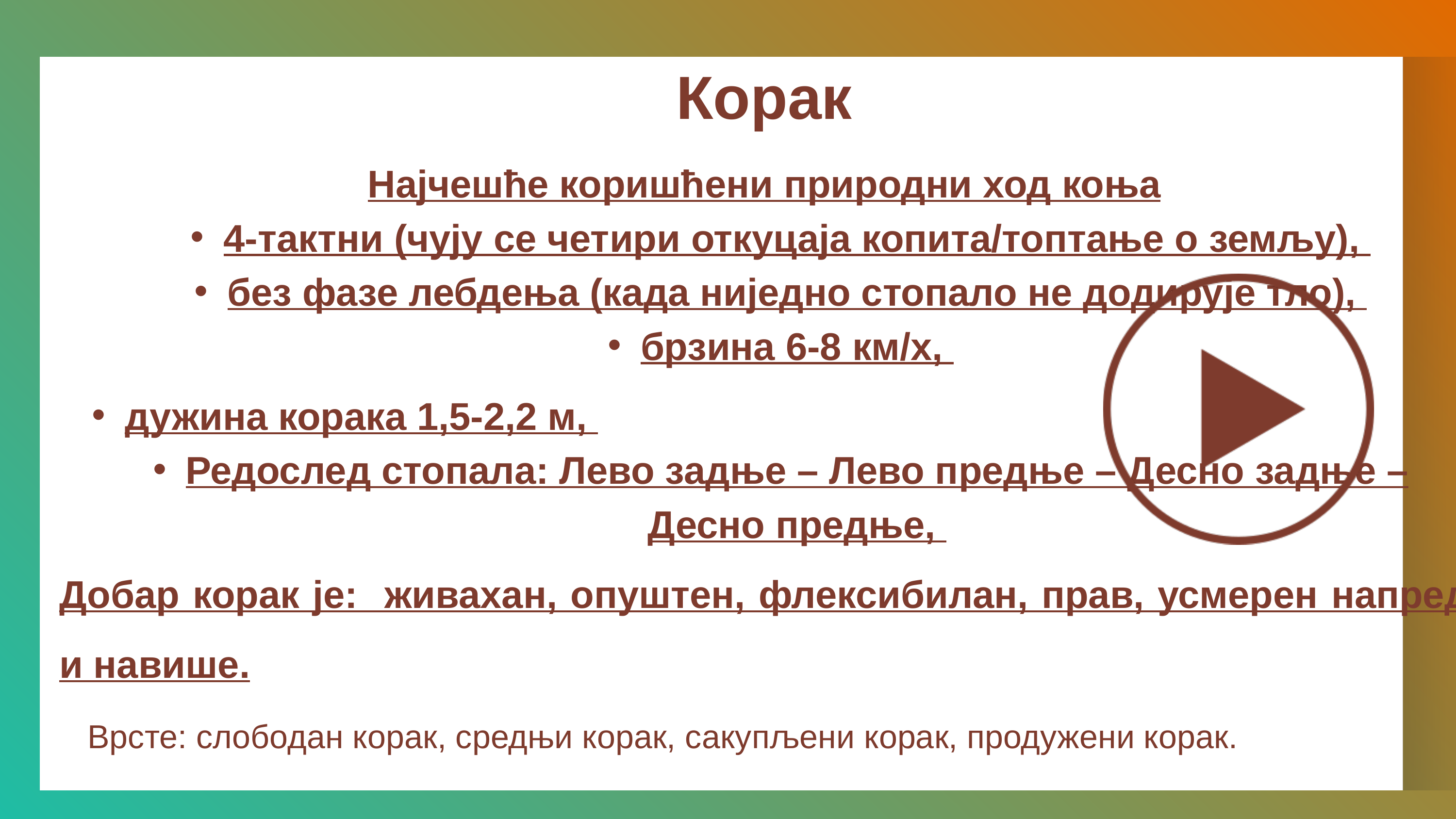

Корак

Најчешће коришћени природни ход коња
4-тактни (чују се четири откуцаја копита/топтање о земљу),
без фазе лебдења (када ниједно стопало не додирује тло),
брзина 6-8 км/х,
дужина корака 1,5-2,2 м,
Редослед стопала: Лево задње – Лево предње – Десно задње – Десно предње,
Добар корак је:  живахан, опуштен, флексибилан, прав, усмерен напред и навише.

Врсте: слободан корак, средњи корак, сакупљени корак, продужени корак.